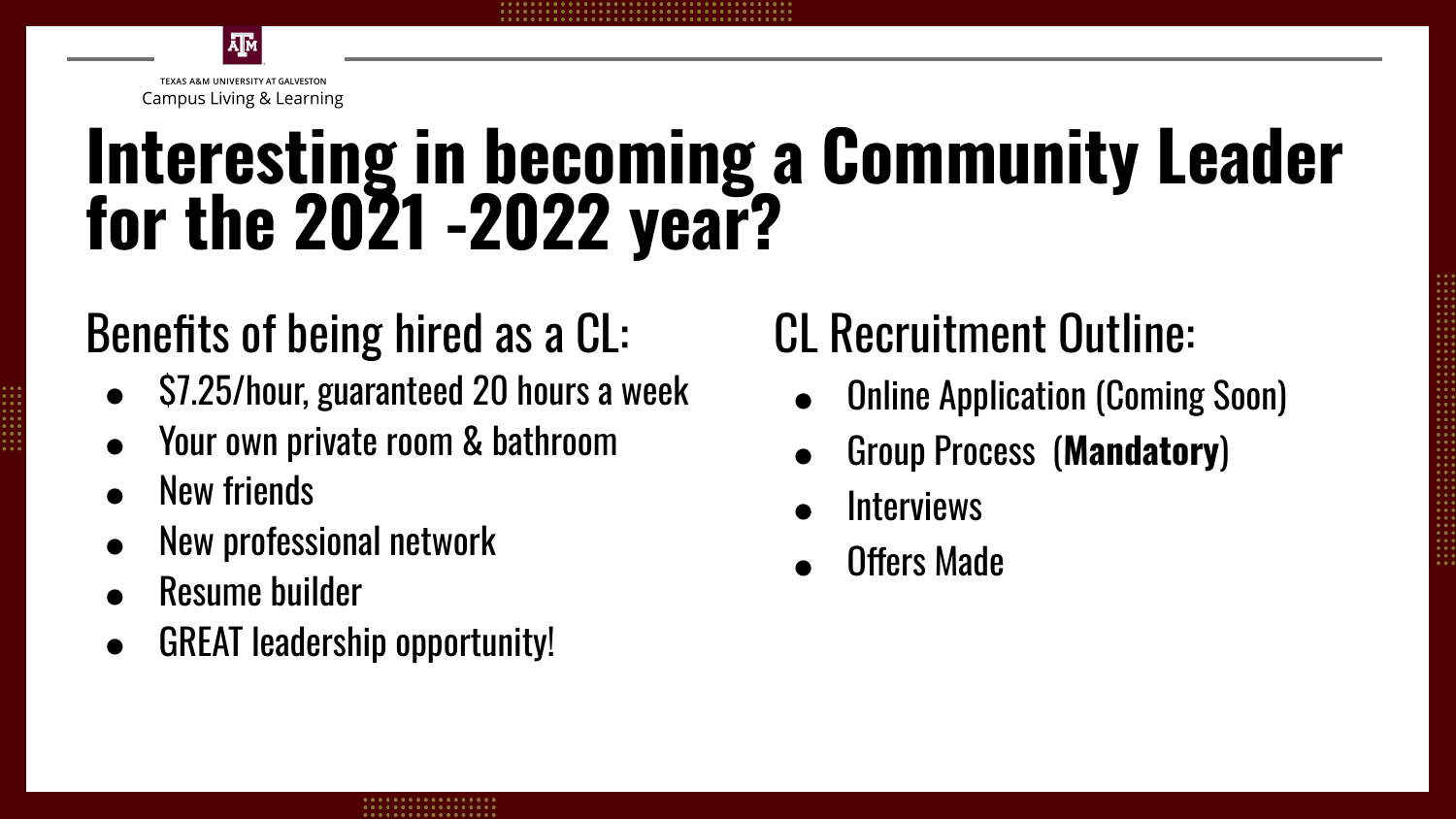

# Interesting in becoming a Community Leader for the 2021 -2022 year?

Benefits of being hired as a CL:
$7.25/hour, guaranteed 20 hours a week
Your own private room & bathroom
New friends
New professional network
Resume builder
GREAT leadership opportunity!
CL Recruitment Outline:
Online Application (Coming Soon)
Group Process  (Mandatory)
Interviews
Offers Made